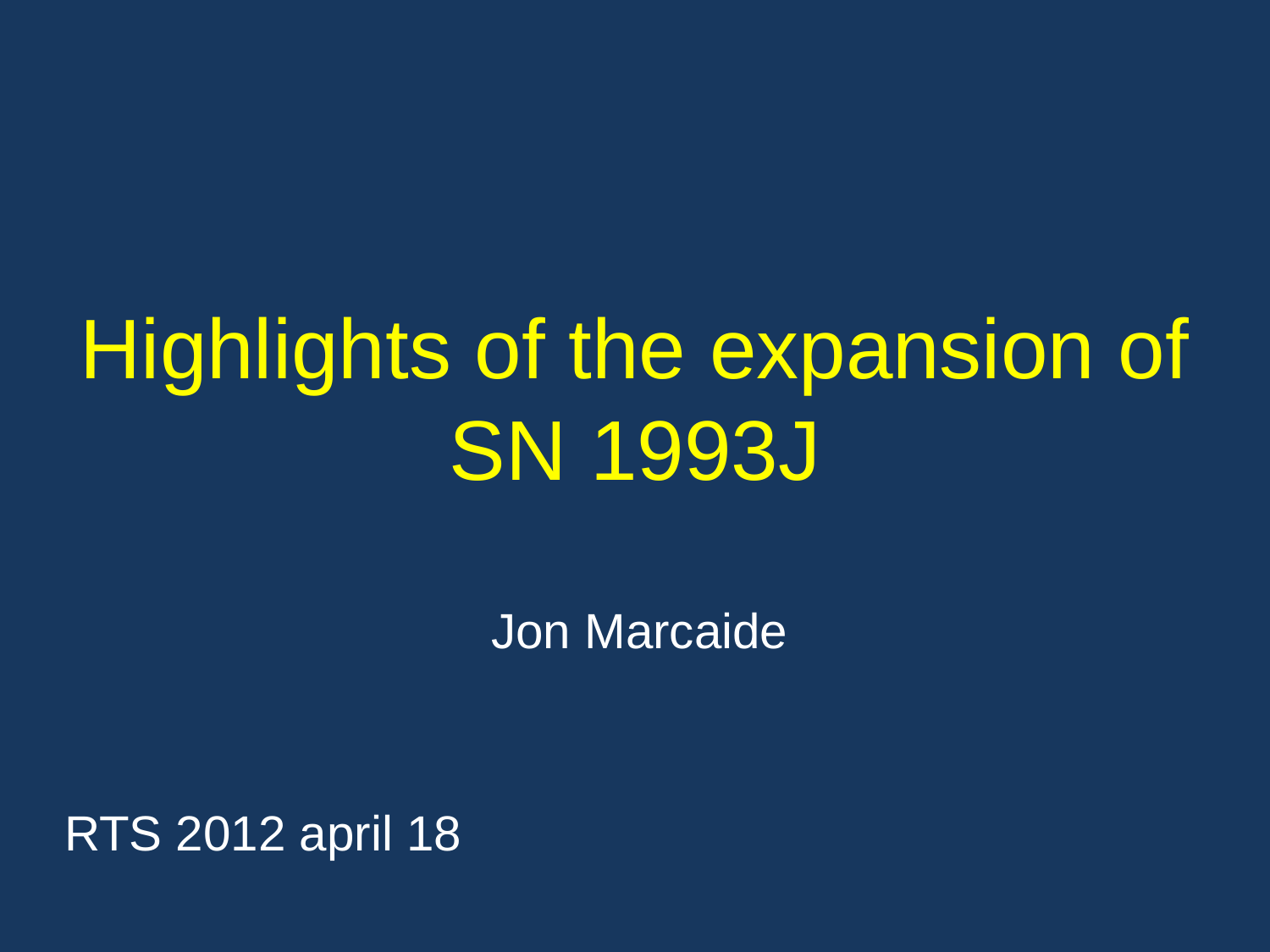

# Highlights of the expansion of SN 1993J
  Jon Marcaide
  RTS 2012 april 18